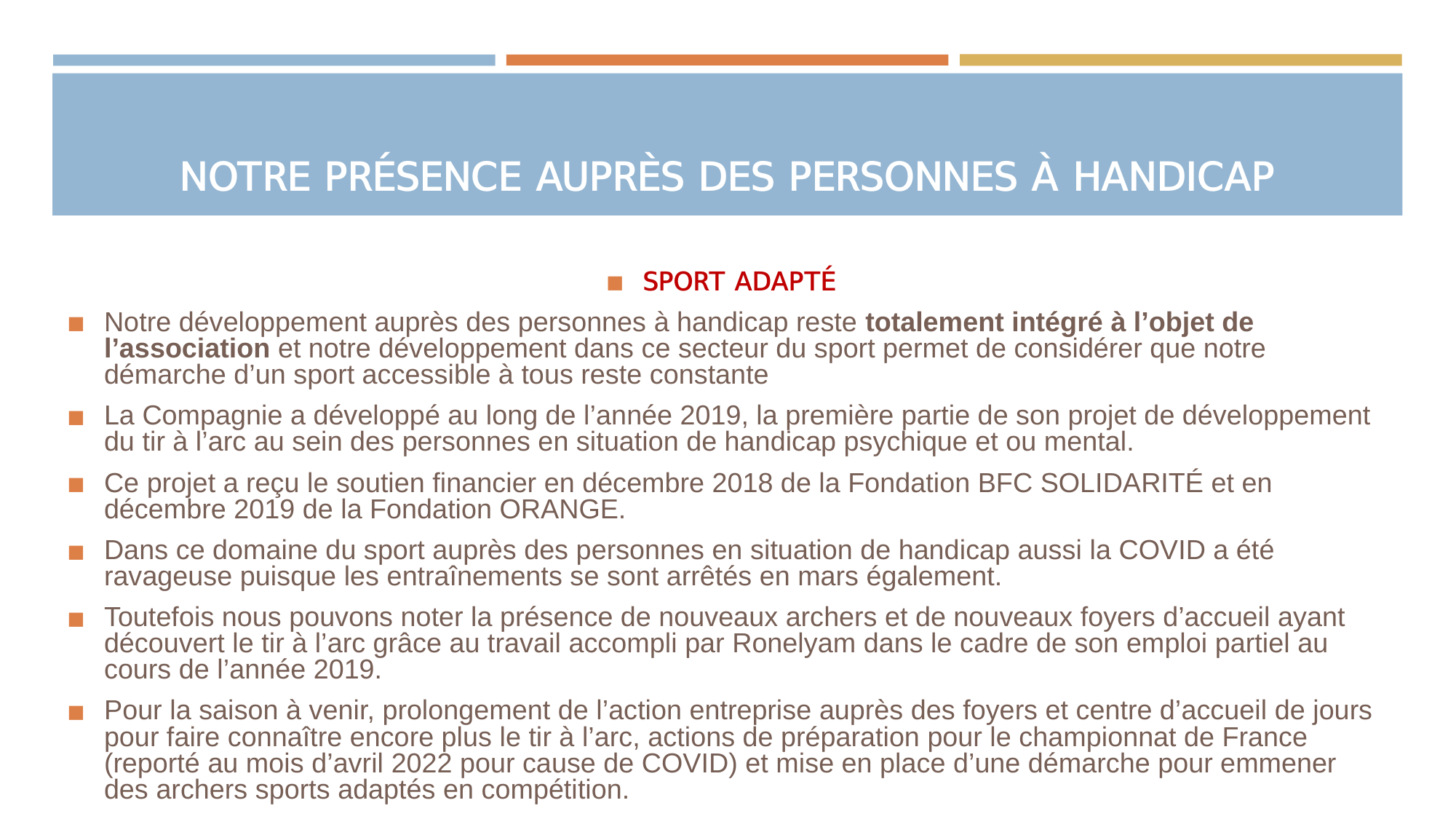

# NOTRE PRÉSENCE AUPRÈS DES PERSONNES À HANDICAP
SPORT ADAPTÉ
Notre développement auprès des personnes à handicap reste totalement intégré à l’objet de l’association et notre développement dans ce secteur du sport permet de considérer que notre démarche d’un sport accessible à tous reste constante
La Compagnie a développé au long de l’année 2019, la première partie de son projet de développement du tir à l’arc au sein des personnes en situation de handicap psychique et ou mental.
Ce projet a reçu le soutien financier en décembre 2018 de la Fondation BFC SOLIDARITÉ et en décembre 2019 de la Fondation ORANGE.
Dans ce domaine du sport auprès des personnes en situation de handicap aussi la COVID a été ravageuse puisque les entraînements se sont arrêtés en mars également.
Toutefois nous pouvons noter la présence de nouveaux archers et de nouveaux foyers d’accueil ayant découvert le tir à l’arc grâce au travail accompli par Ronelyam dans le cadre de son emploi partiel au cours de l’année 2019.
Pour la saison à venir, prolongement de l’action entreprise auprès des foyers et centre d’accueil de jours pour faire connaître encore plus le tir à l’arc, actions de préparation pour le championnat de France (reporté au mois d’avril 2022 pour cause de COVID) et mise en place d’une démarche pour emmener des archers sports adaptés en compétition.